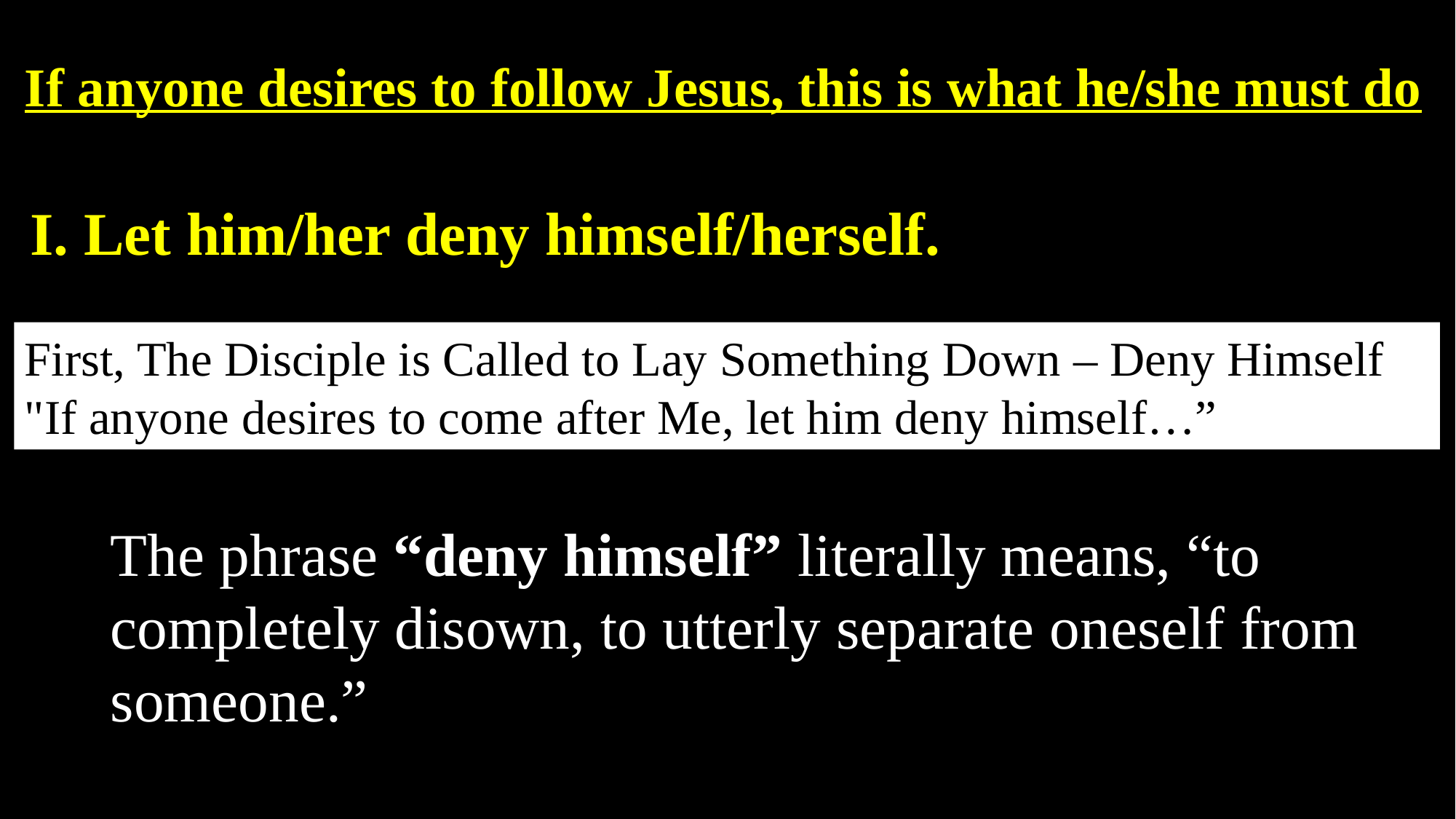

If anyone desires to follow Jesus, this is what he/she must do
I. Let him/her deny himself/herself.
First, The Disciple is Called to Lay Something Down – Deny Himself
"If anyone desires to come after Me, let him deny himself…”
The phrase “deny himself” literally means, “to completely disown, to utterly separate oneself from someone.”